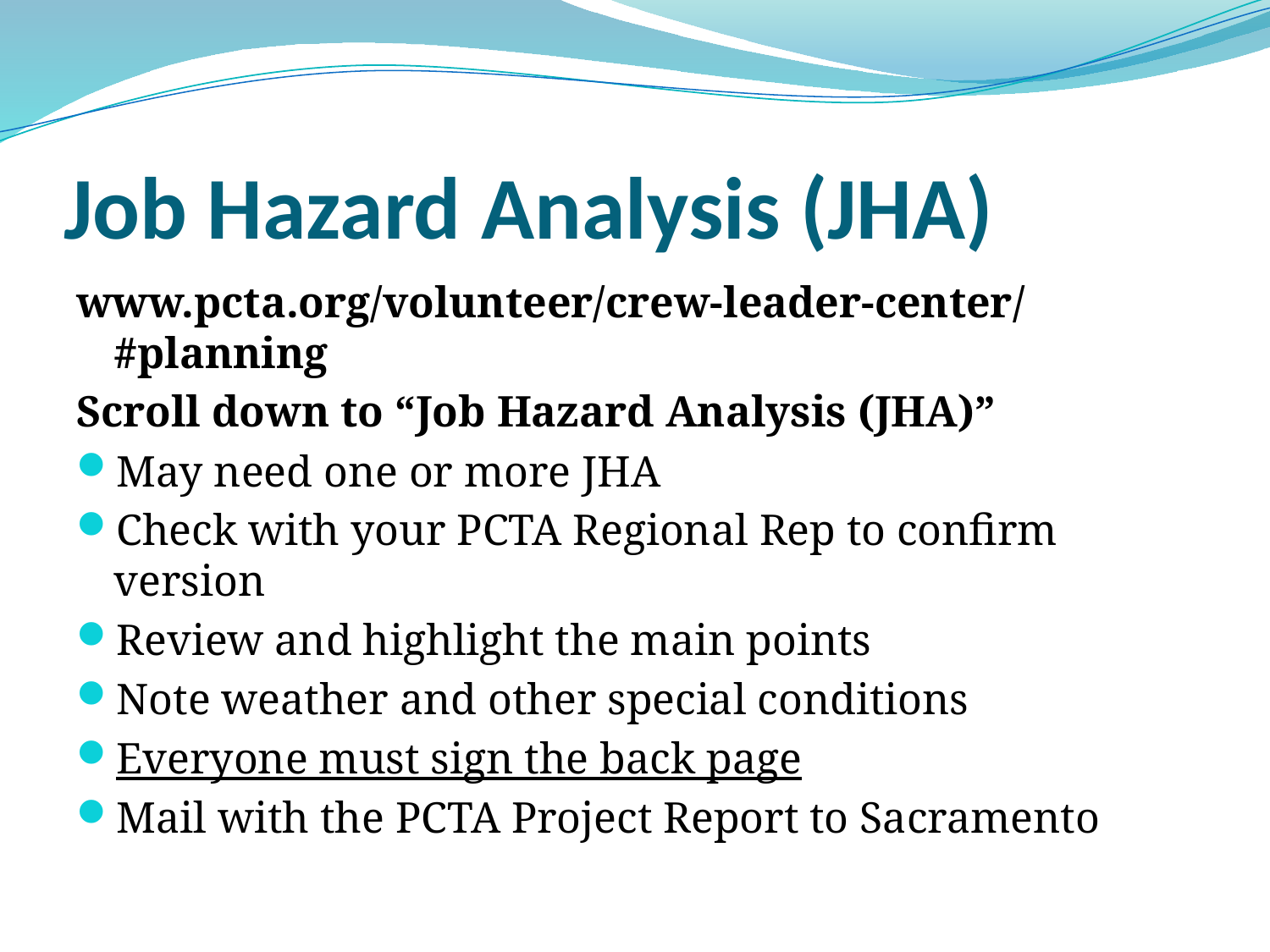

# Job Hazard Analysis (JHA)
www.pcta.org/volunteer/crew-leader-center/#planning
Scroll down to “Job Hazard Analysis (JHA)”
May need one or more JHA
Check with your PCTA Regional Rep to confirm version
Review and highlight the main points
Note weather and other special conditions
Everyone must sign the back page
Mail with the PCTA Project Report to Sacramento